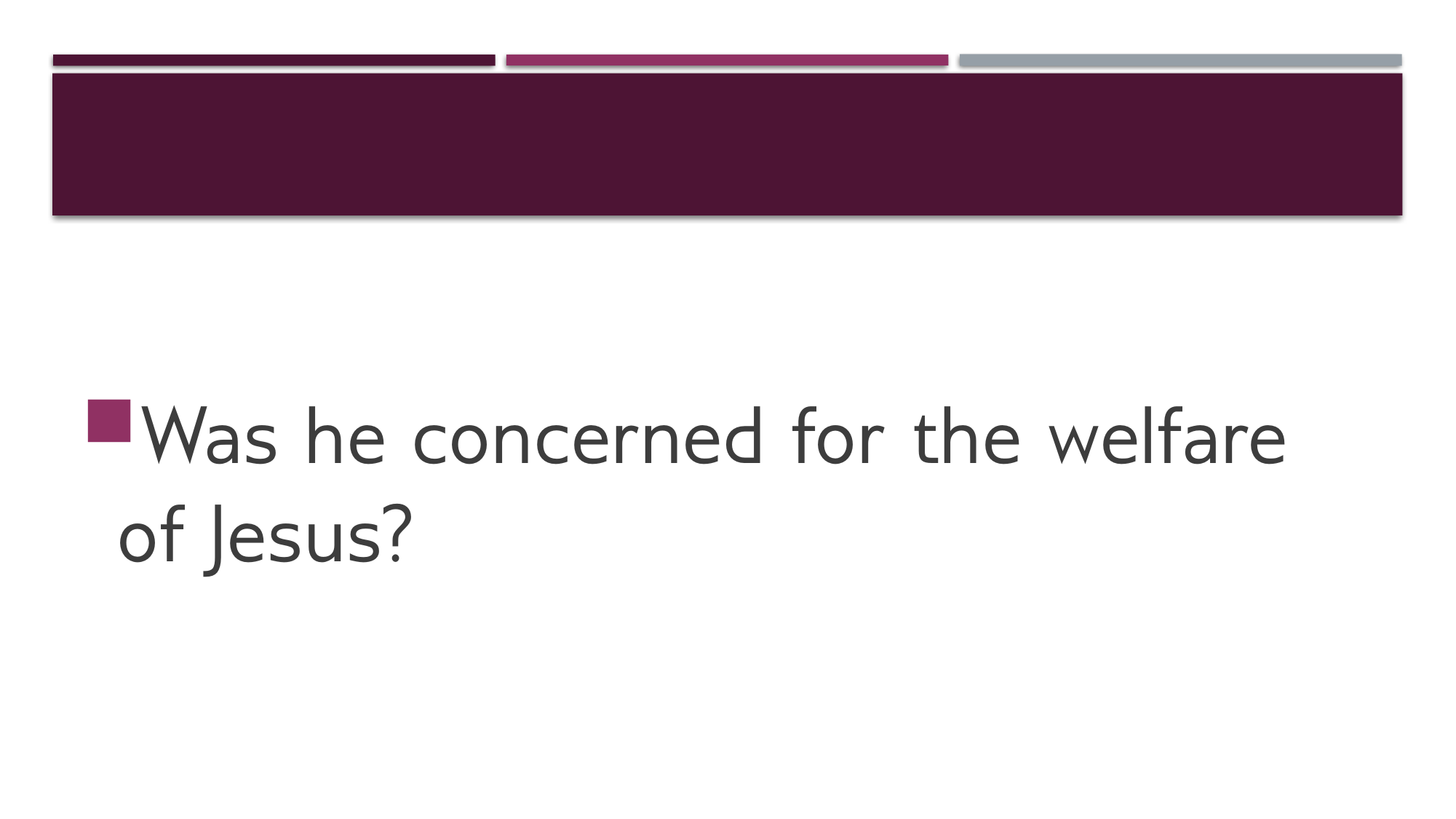

#
Was he concerned for the welfare of Jesus?